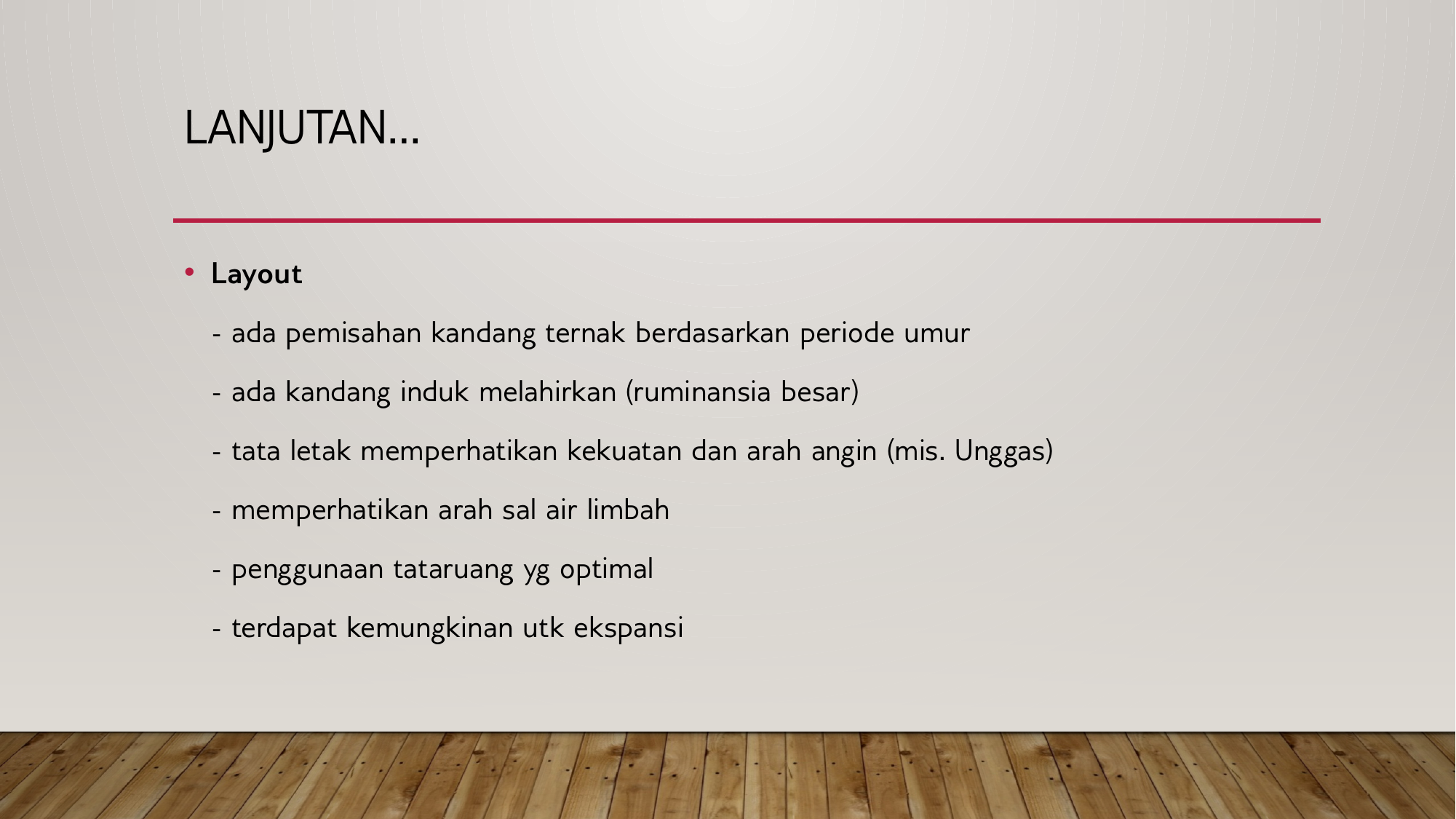

# Lanjutan…
Layout
	- ada pemisahan kandang ternak berdasarkan periode umur
	- ada kandang induk melahirkan (ruminansia besar)
	- tata letak memperhatikan kekuatan dan arah angin (mis. Unggas)
	- memperhatikan arah sal air limbah
	- penggunaan tataruang yg optimal
	- terdapat kemungkinan utk ekspansi